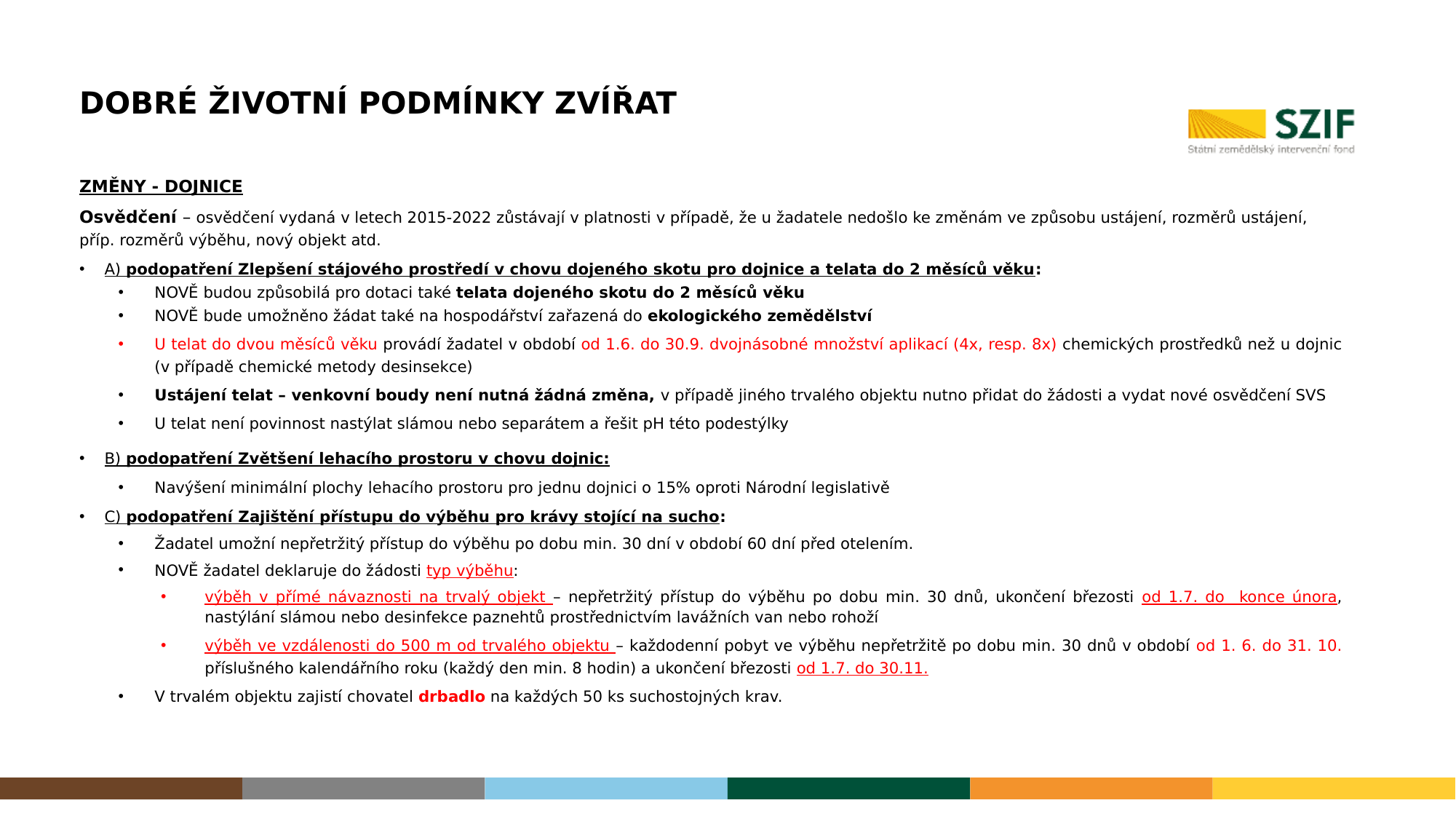

# dobré životní podmínky zvířat
ZMĚNY - DOJNICE
Osvědčení – osvědčení vydaná v letech 2015-2022 zůstávají v platnosti v případě, že u žadatele nedošlo ke změnám ve způsobu ustájení, rozměrů ustájení, příp. rozměrů výběhu, nový objekt atd.
A) podopatření Zlepšení stájového prostředí v chovu dojeného skotu pro dojnice a telata do 2 měsíců věku:
NOVĚ budou způsobilá pro dotaci také telata dojeného skotu do 2 měsíců věku
NOVĚ bude umožněno žádat také na hospodářství zařazená do ekologického zemědělství
U telat do dvou měsíců věku provádí žadatel v období od 1.6. do 30.9. dvojnásobné množství aplikací (4x, resp. 8x) chemických prostředků než u dojnic (v případě chemické metody desinsekce)
Ustájení telat – venkovní boudy není nutná žádná změna, v případě jiného trvalého objektu nutno přidat do žádosti a vydat nové osvědčení SVS
U telat není povinnost nastýlat slámou nebo separátem a řešit pH této podestýlky
B) podopatření Zvětšení lehacího prostoru v chovu dojnic:
Navýšení minimální plochy lehacího prostoru pro jednu dojnici o 15% oproti Národní legislativě
C) podopatření Zajištění přístupu do výběhu pro krávy stojící na sucho:
Žadatel umožní nepřetržitý přístup do výběhu po dobu min. 30 dní v období 60 dní před otelením.
NOVĚ žadatel deklaruje do žádosti typ výběhu:
výběh v přímé návaznosti na trvalý objekt – nepřetržitý přístup do výběhu po dobu min. 30 dnů, ukončení březosti od 1.7. do  konce února, nastýlání slámou nebo desinfekce paznehtů prostřednictvím lavážních van nebo rohoží
výběh ve vzdálenosti do 500 m od trvalého objektu – každodenní pobyt ve výběhu nepřetržitě po dobu min. 30 dnů v období od 1. 6. do 31. 10. příslušného kalendářního roku (každý den min. 8 hodin) a ukončení březosti od 1.7. do 30.11.
V trvalém objektu zajistí chovatel drbadlo na každých 50 ks suchostojných krav.